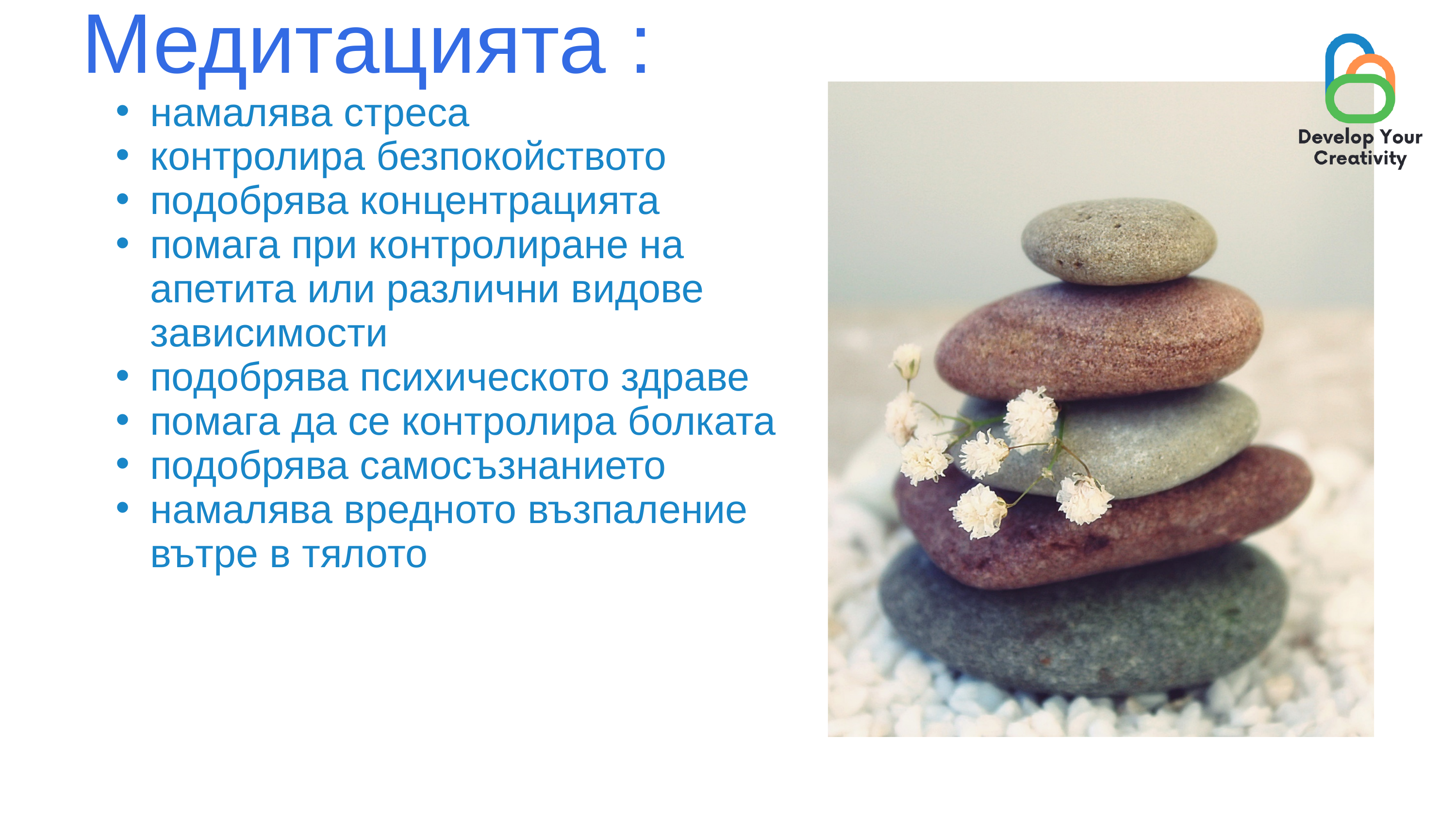

Медитацията :
намалява стреса
контролира безпокойството
подобрява концентрацията
помага при контролиране на апетита или различни видове зависимости
подобрява психическото здраве
помага да се контролира болката
подобрява самосъзнанието
намалява вредното възпаление вътре в тялото